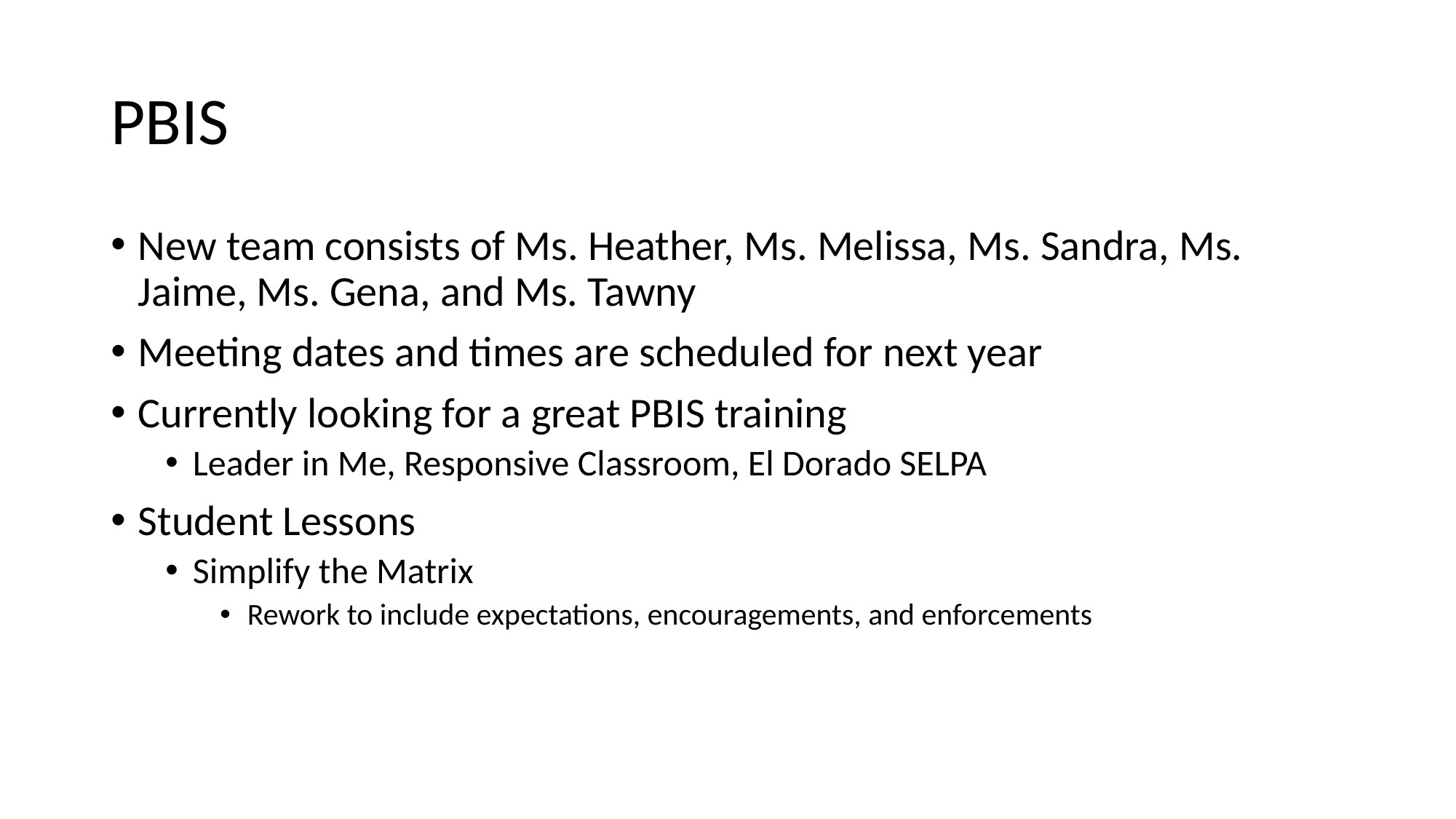

# PBIS
New team consists of Ms. Heather, Ms. Melissa, Ms. Sandra, Ms. Jaime, Ms. Gena, and Ms. Tawny
Meeting dates and times are scheduled for next year
Currently looking for a great PBIS training
Leader in Me, Responsive Classroom, El Dorado SELPA
Student Lessons
Simplify the Matrix
Rework to include expectations, encouragements, and enforcements